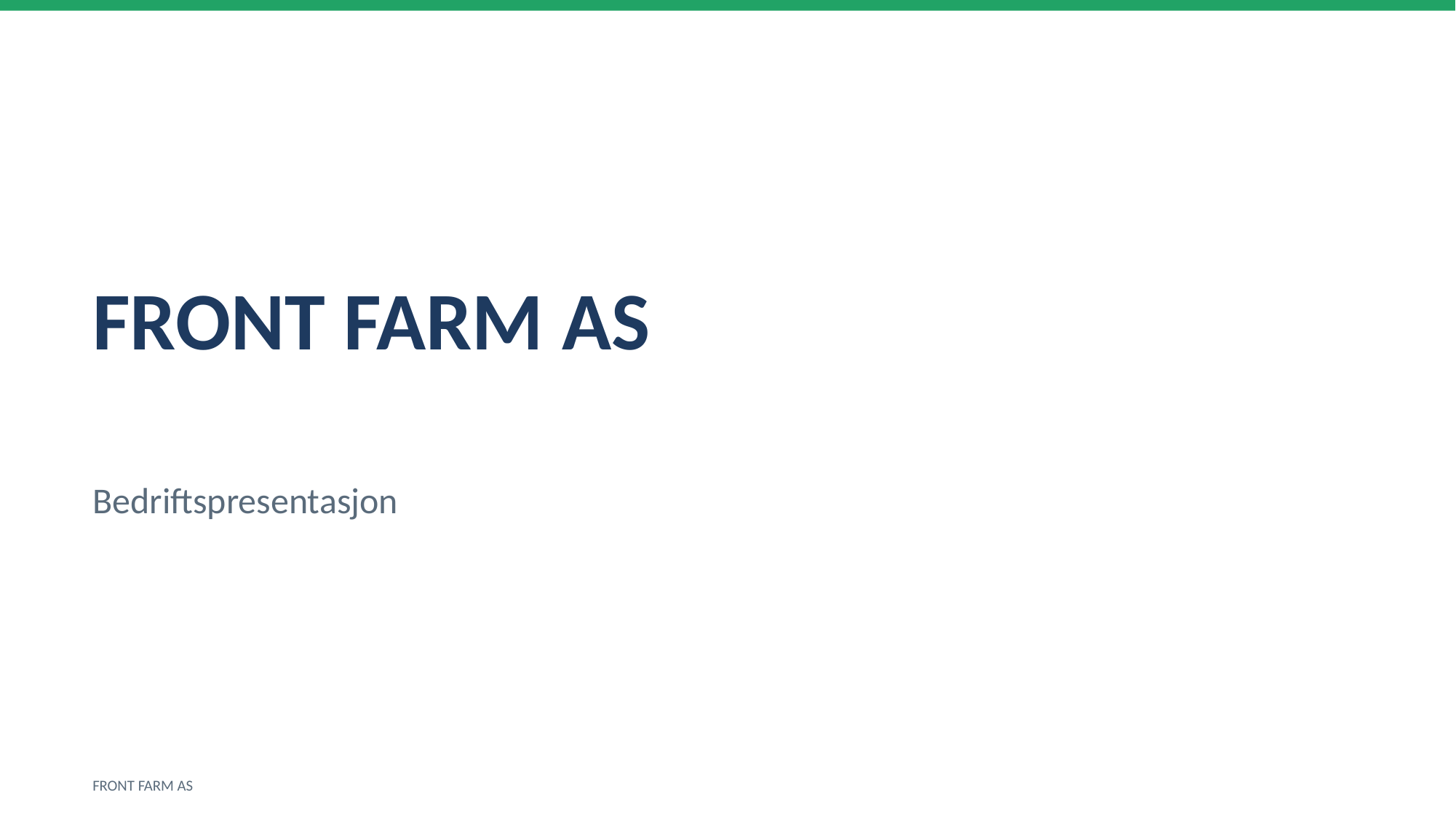

FRONT FARM AS
Bedriftspresentasjon
FRONT FARM AS